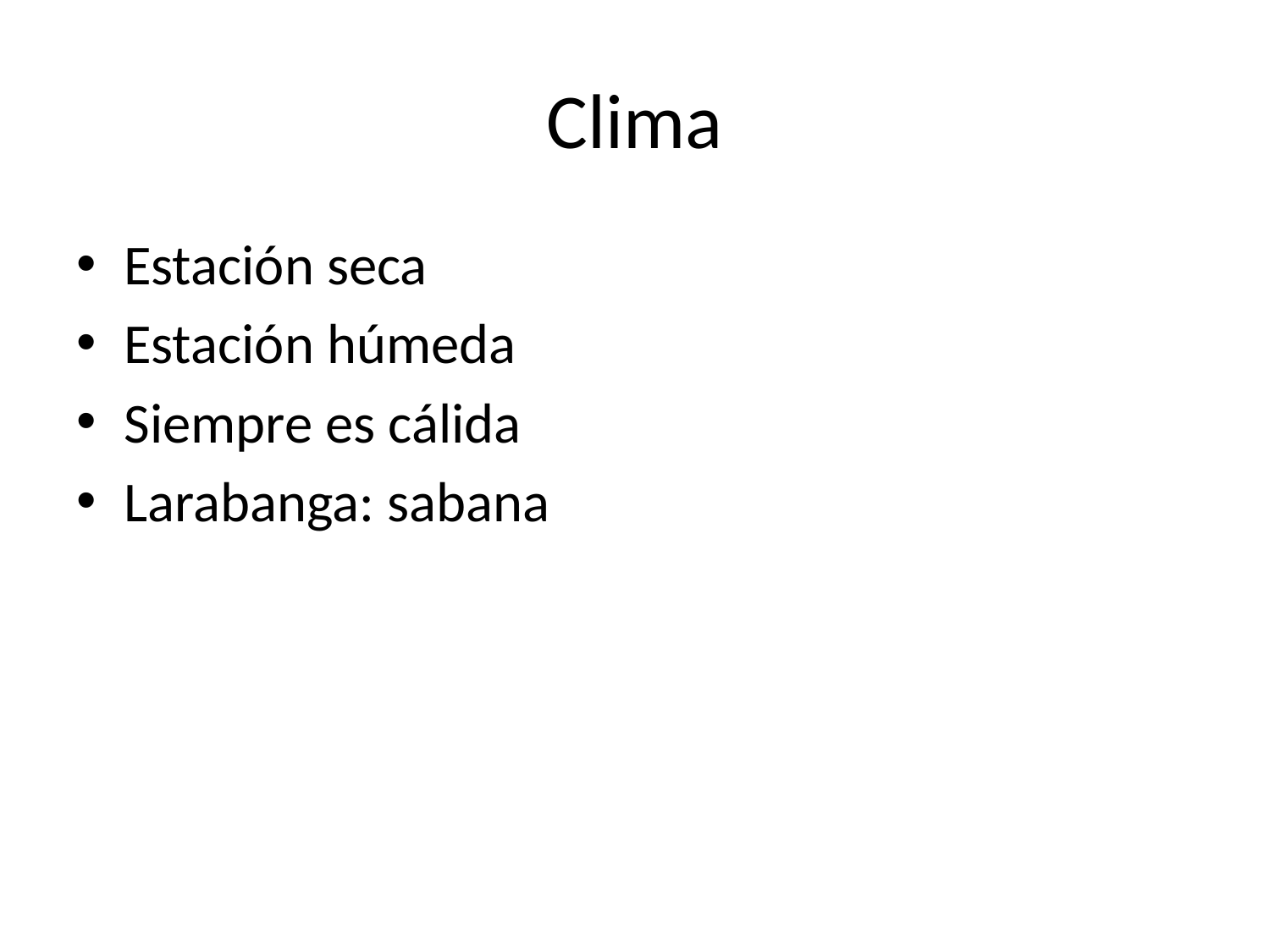

# Clima
Estación seca
Estación húmeda
Siempre es cálida
Larabanga: sabana